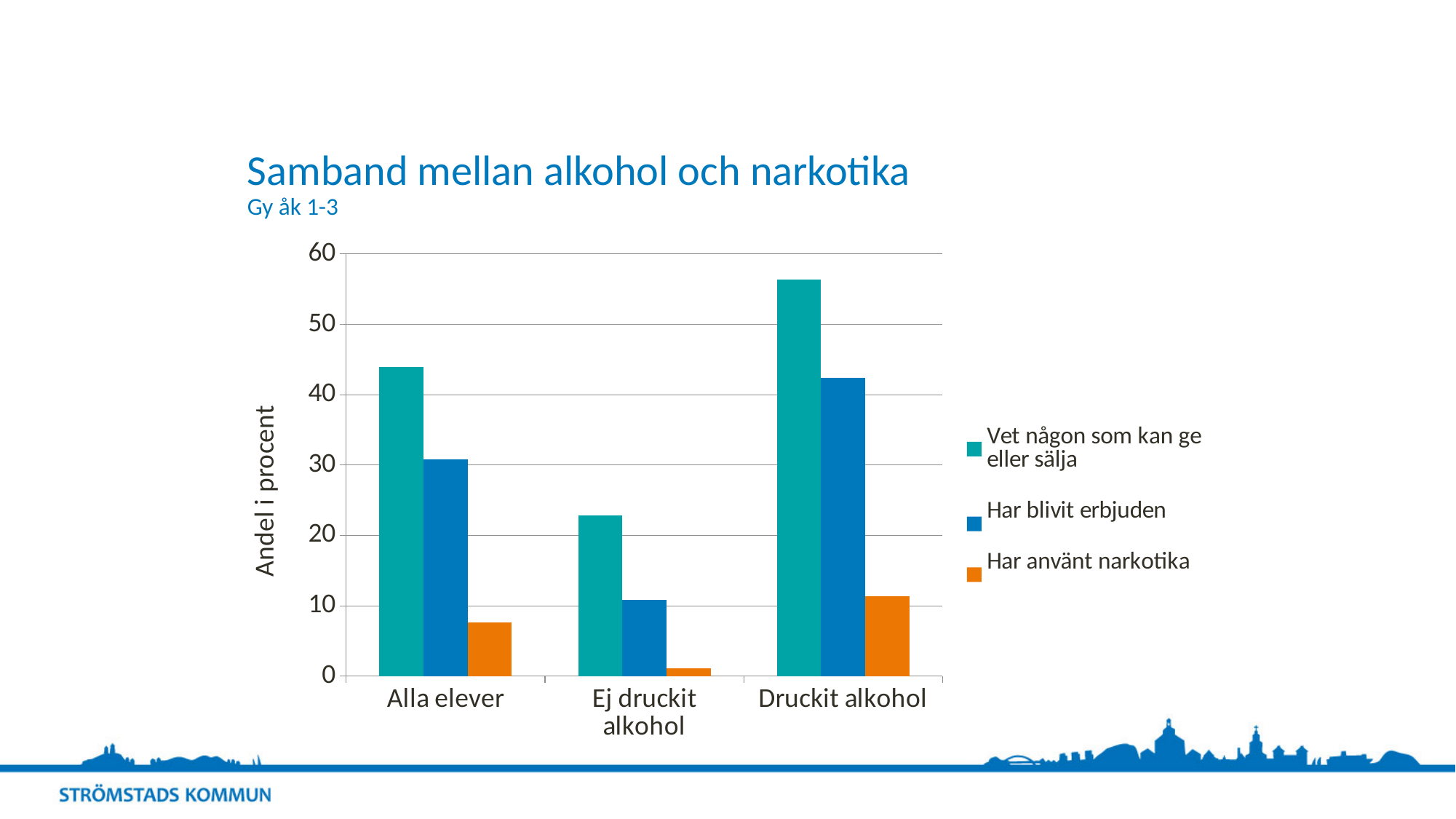

# Samband mellan alkohol och narkotika Gy åk 1-3

### Chart

| Category | Vet någon som kan ge eller sälja | Har blivit erbjuden | Har använt narkotika |
|---|---|---|---|
| Alla elever | 44.0 | 30.8 | 7.6 |
| Ej druckit alkohol | 22.8 | 10.9 | 1.1 |
| Druckit alkohol | 56.4 | 42.4 | 11.4 |